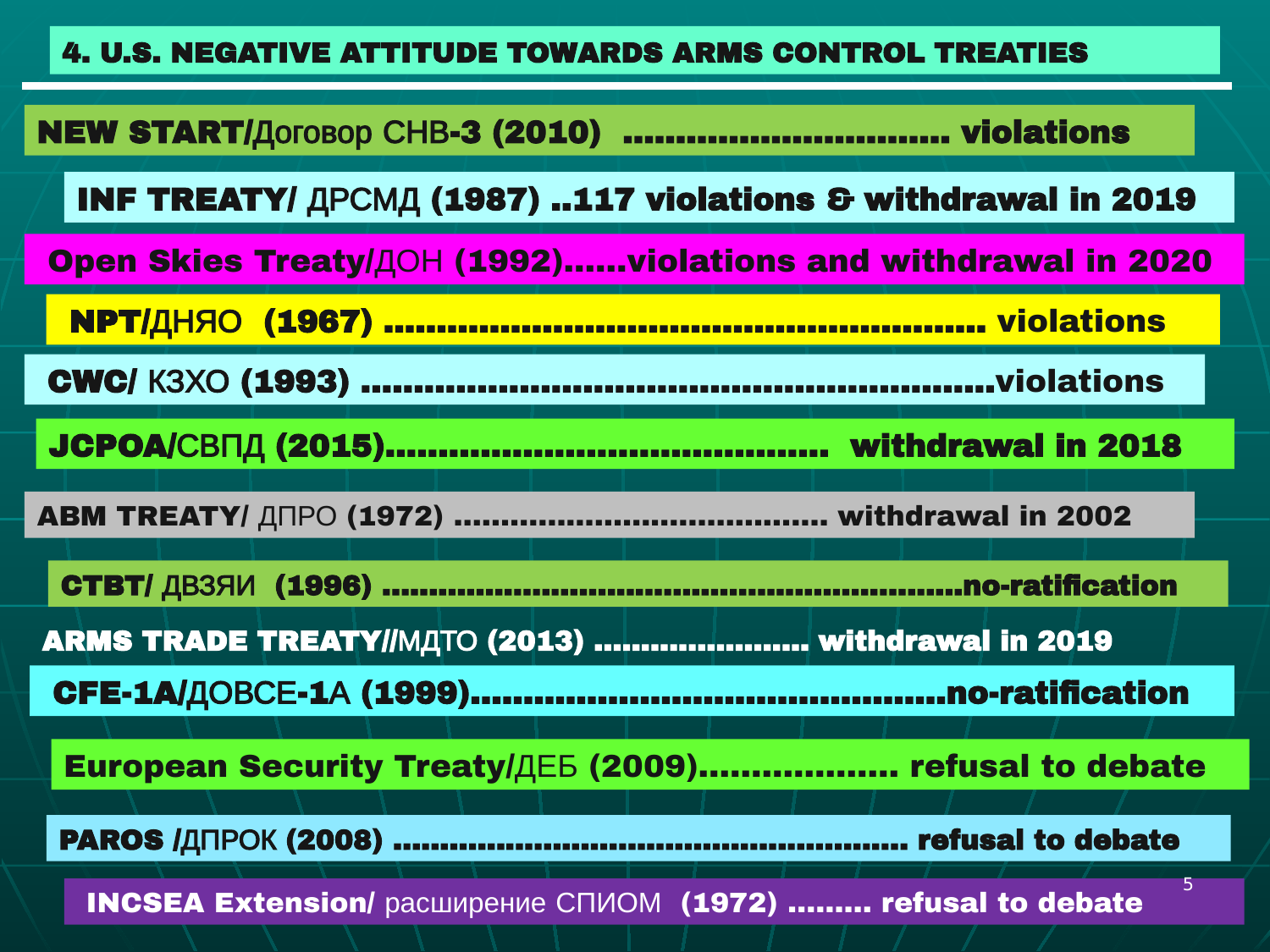

4. U.S. NEGATIVE ATTITUDE TOWARDS ARMS CONTROL TREATIES
NEW START/Договор СНВ-3 (2010)  …………………………. violations
INF TREATY/ ДРСМД (1987) ..117 violations & withdrawal in 2019
 Open Skies Treaty/ДОН (1992)……violations and withdrawal in 2020
 NPT/ДНЯО  (1967) ………………………………………………… violations
 CWC/ КЗХО (1993) ……………………………………………………violations
JCPOA/СВПД (2015)……………………………………  withdrawal in 2018
ABM TREATY/ ДПРО (1972) …………………………………. withdrawal in 2002
CTBT/ ДВЗЯИ  (1996) ……………………………………………………..no-ratification
ARMS TRADE TREATY//МДТО (2013) ………………….. withdrawal in 2019
 CFE-1A/ДОВСЕ-1А (1999)………………………………………no-ratification
European Security Treaty/ДЕБ (2009)………………. refusal to debate
PAROS /ДПРОК (2008) ………………………………………………. refusal to debate
5
 INCSEA Extension/ расширение СПИОМ  (1972) ……… refusal to debate